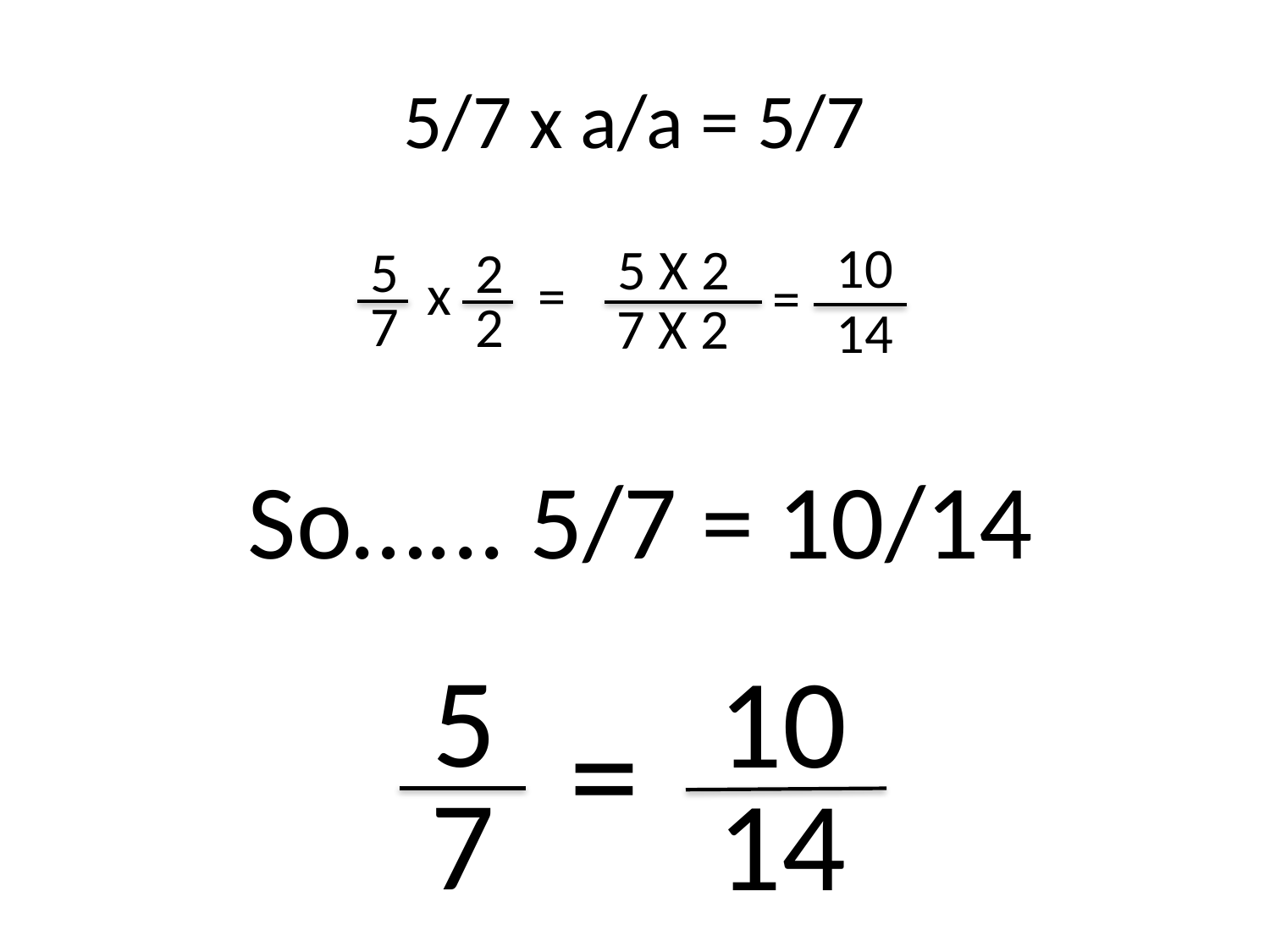

# 5/7 x a/a = 5/7
10
5 X 2
5
2
x
=
=
7
2
7 X 2
14
So…... 5/7 = 10/14
5
10
=
7
14